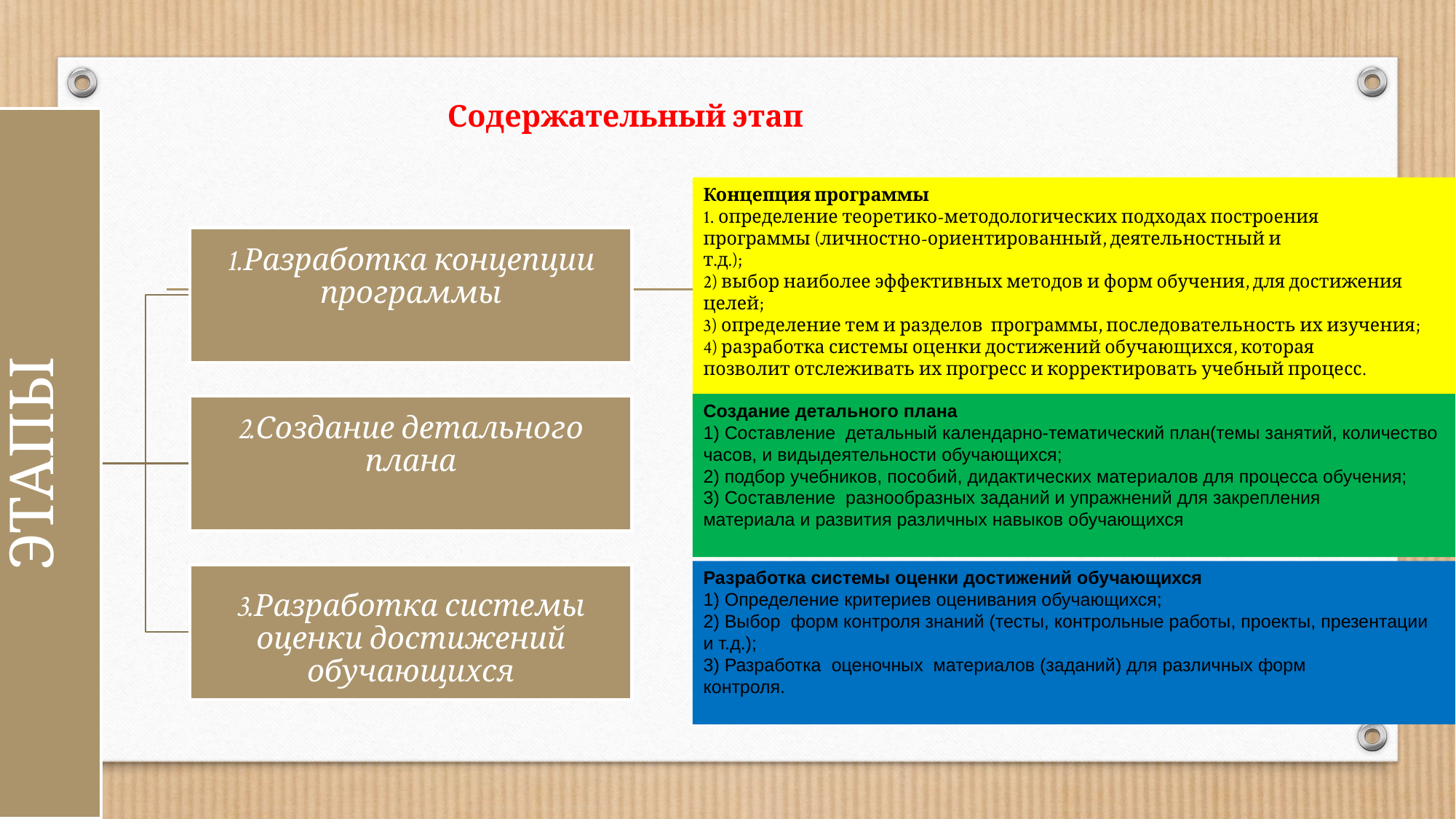

# Содержательный этап

ЭТАПЫ
1.Разработка концепции программы
2.Создание детального плана

3.Разработка системы оценки достижений обучающихся
Концепция программы
1. определение теоретико-методологических подходах построения
программы (личностно-ориентированный, деятельностный и
т.д.);
2) выбор наиболее эффективных методов и форм обучения, для достижения целей;
3) определение тем и разделов  программы, последовательность их изучения;
4) разработка системы оценки достижений обучающихся, которая
позволит отслеживать их прогресс и корректировать учебный процесс.
Создание детального плана
1) Составление  детальный календарно-тематический план(темы занятий, количество часов, и видыдеятельности обучающихся;
2) подбор учебников, пособий, дидактических материалов для процесса обучения;
3) Составление  разнообразных заданий и упражнений для закрепления
материала и развития различных навыков обучающихся
Разработка системы оценки достижений обучающихся
1) Определение критериев оценивания обучающихся;
2) Выбор  форм контроля знаний (тесты, контрольные работы, проекты, презентации и т.д.);
3) Разработка  оценочных  материалов (заданий) для различных форм
контроля.